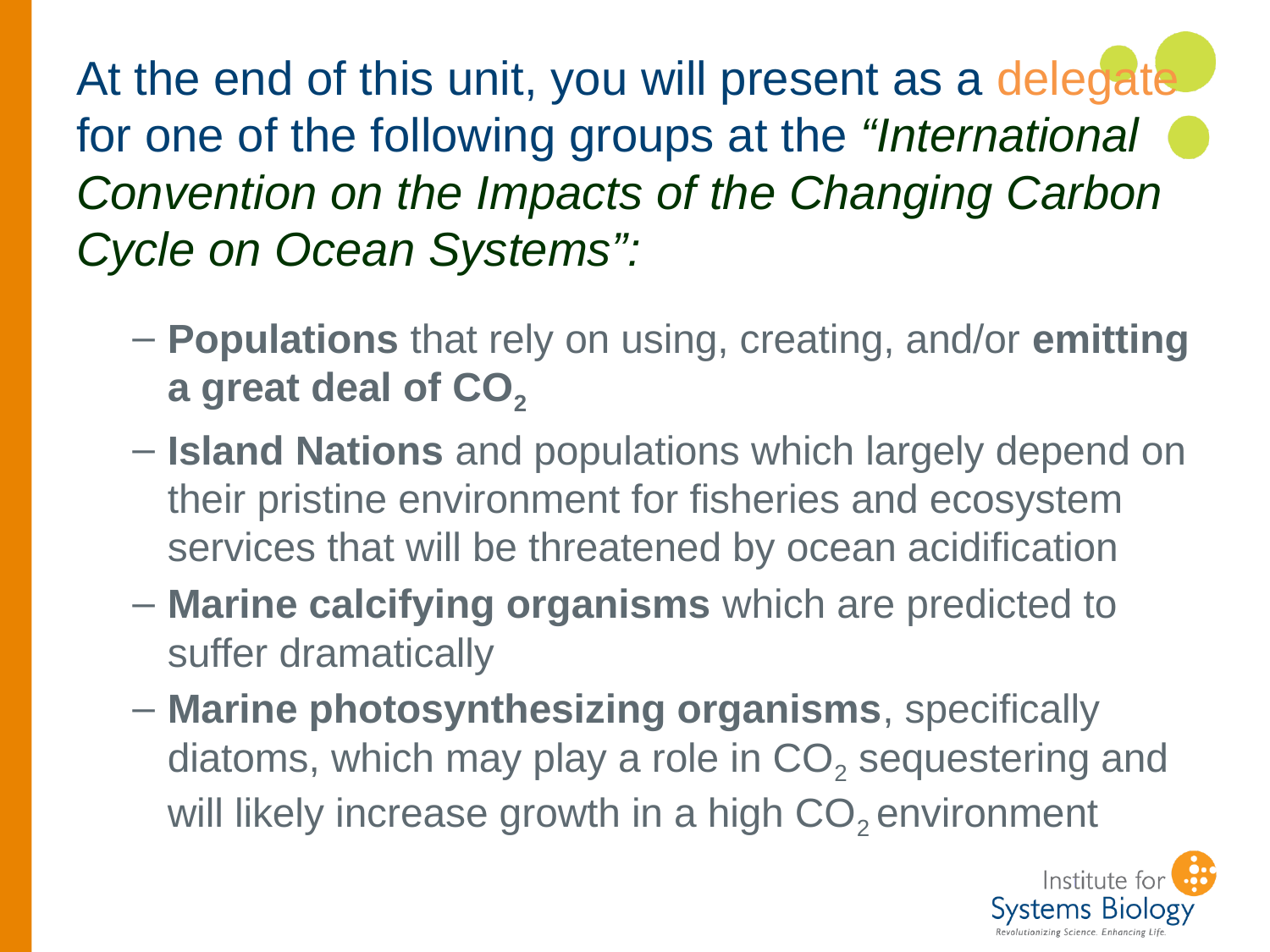

# At the end of this unit, you will present as a delegate for one of the following groups at the “International Convention on the Impacts of the Changing Carbon Cycle on Ocean Systems”:
Populations that rely on using, creating, and/or emitting a great deal of CO2
Island Nations and populations which largely depend on their pristine environment for fisheries and ecosystem services that will be threatened by ocean acidification
Marine calcifying organisms which are predicted to suffer dramatically
Marine photosynthesizing organisms, specifically diatoms, which may play a role in CO2 sequestering and will likely increase growth in a high CO2 environment